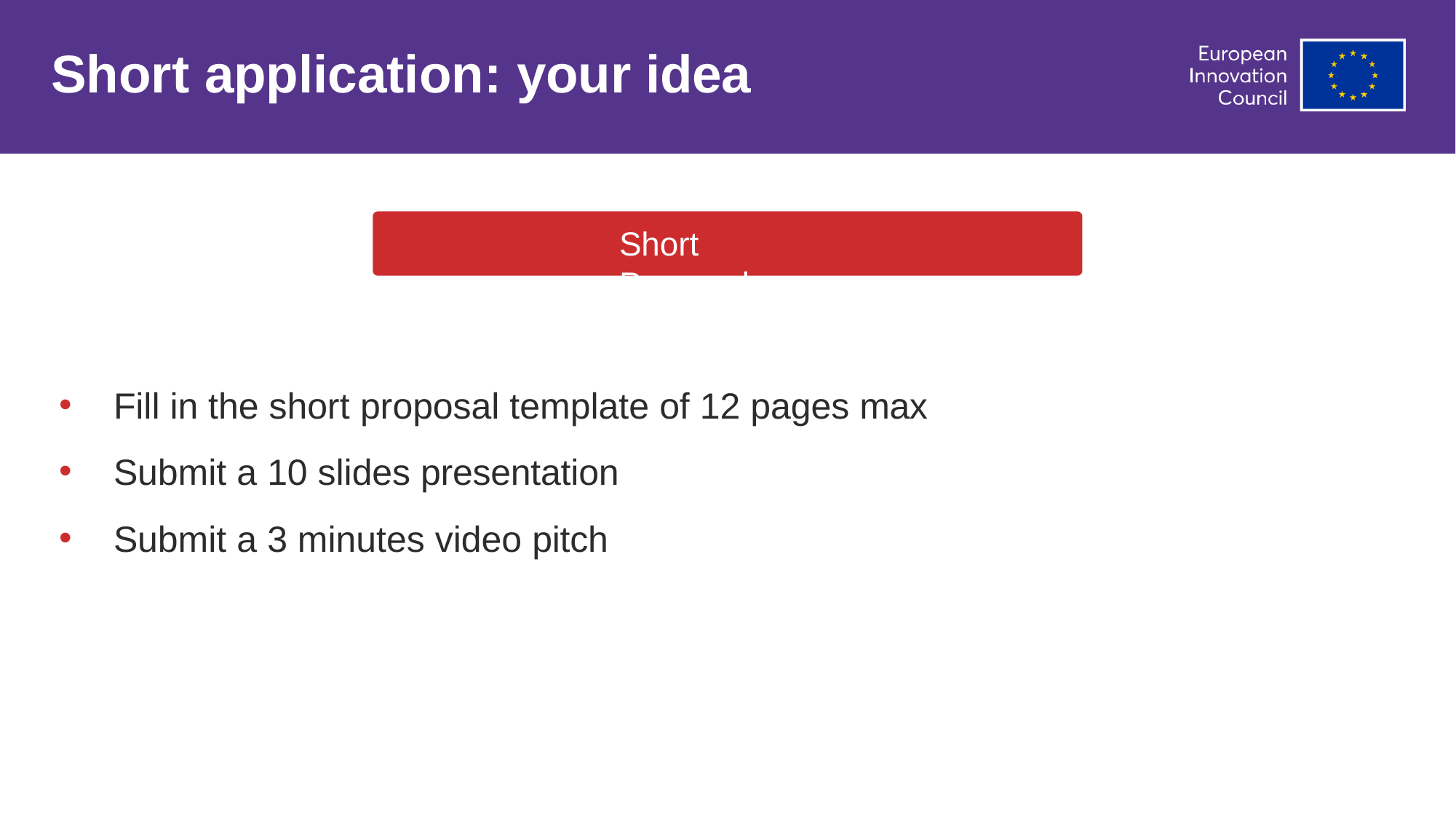

# Short application: your idea

Short Proposal
Fill in the short proposal template of 12 pages max
Submit a 10 slides presentation
Submit a 3 minutes video pitch